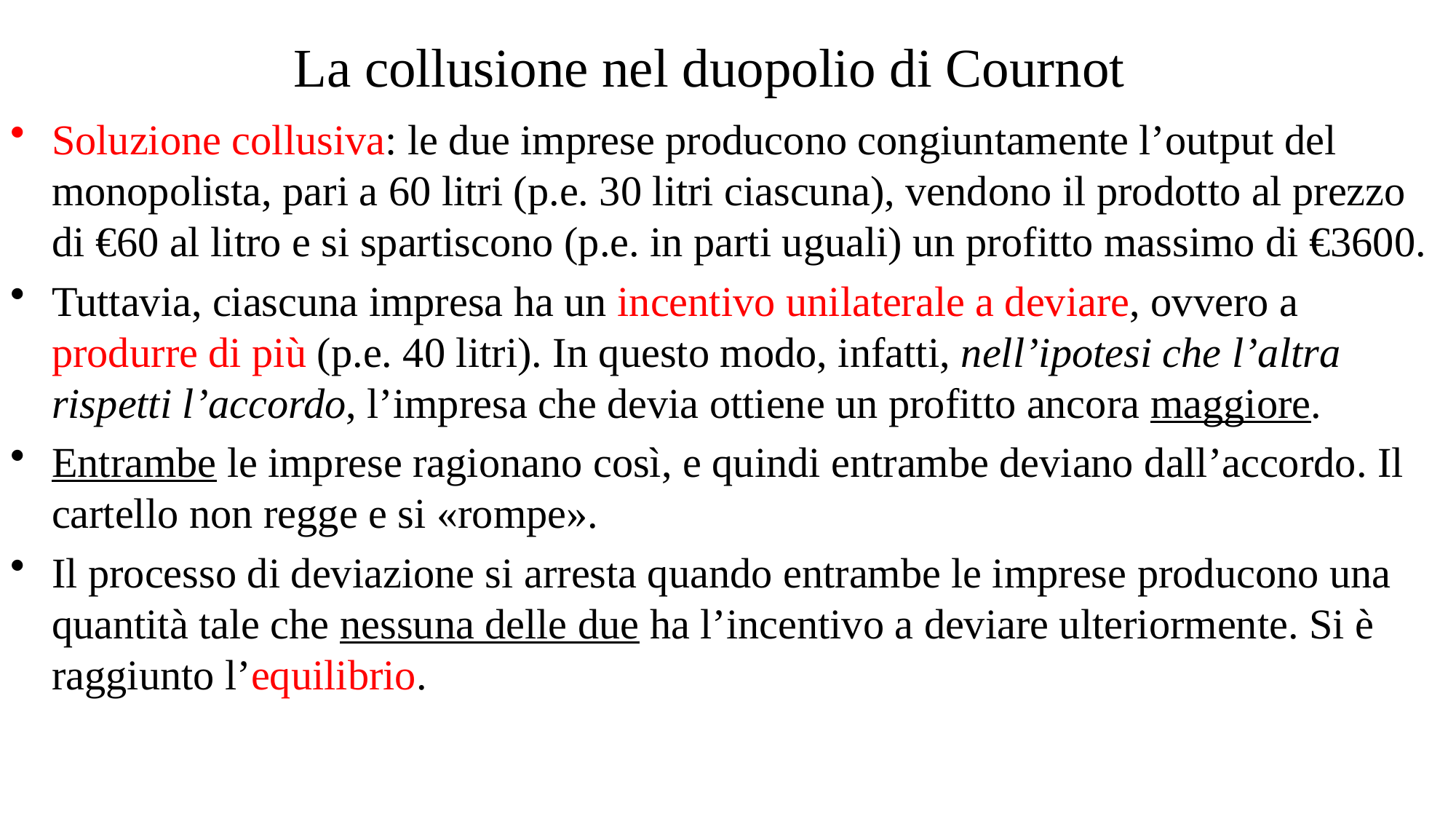

La collusione nel duopolio di Cournot
#
Soluzione collusiva: le due imprese producono congiuntamente l’output del monopolista, pari a 60 litri (p.e. 30 litri ciascuna), vendono il prodotto al prezzo di €60 al litro e si spartiscono (p.e. in parti uguali) un profitto massimo di €3600.
Tuttavia, ciascuna impresa ha un incentivo unilaterale a deviare, ovvero a produrre di più (p.e. 40 litri). In questo modo, infatti, nell’ipotesi che l’altra rispetti l’accordo, l’impresa che devia ottiene un profitto ancora maggiore.
Entrambe le imprese ragionano così, e quindi entrambe deviano dall’accordo. Il cartello non regge e si «rompe».
Il processo di deviazione si arresta quando entrambe le imprese producono una quantità tale che nessuna delle due ha l’incentivo a deviare ulteriormente. Si è raggiunto l’equilibrio.